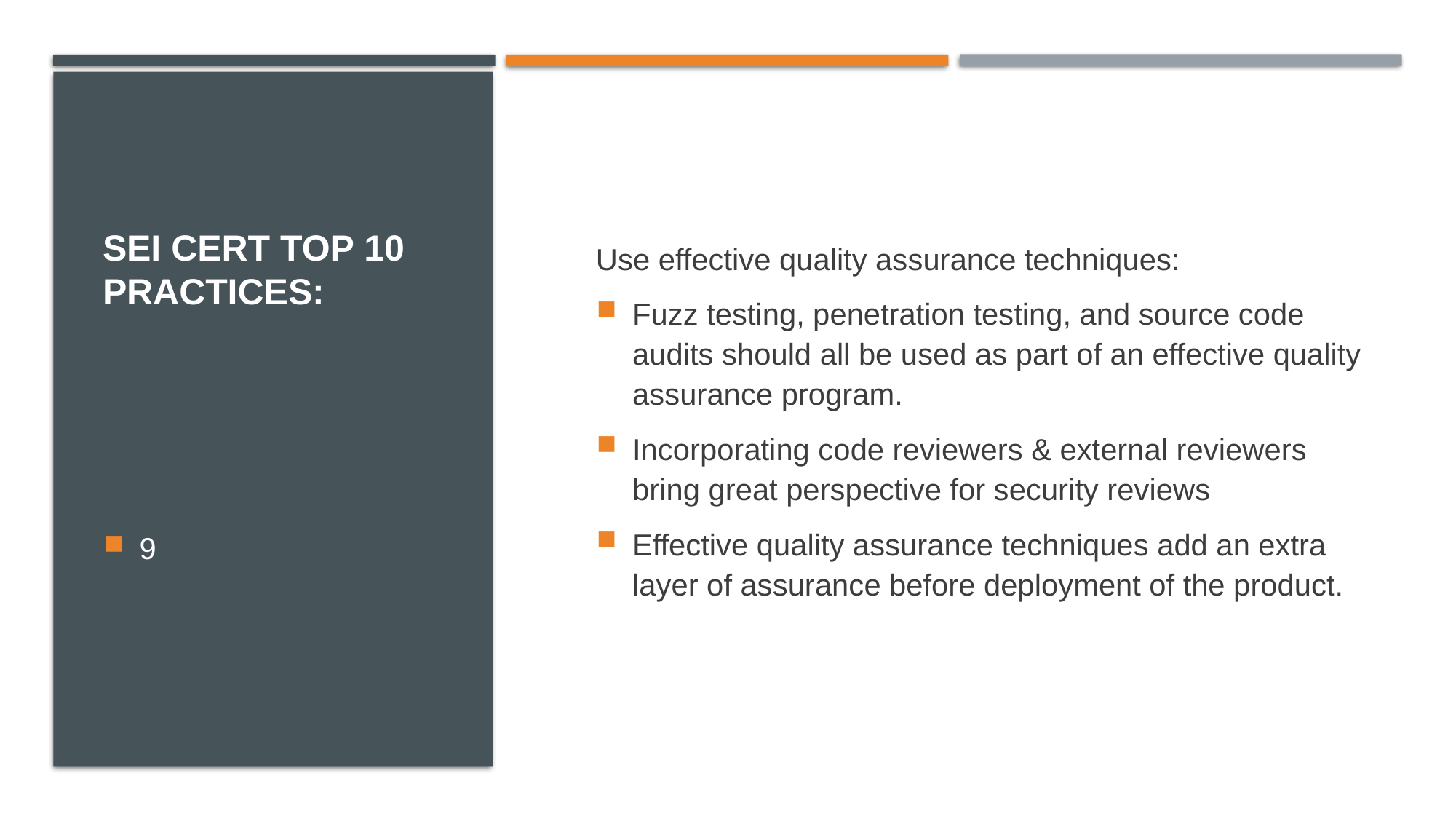

# SEI CERT Top 10 practices:
Use effective quality assurance techniques:
Fuzz testing, penetration testing, and source code audits should all be used as part of an effective quality assurance program.
Incorporating code reviewers & external reviewers bring great perspective for security reviews
Effective quality assurance techniques add an extra layer of assurance before deployment of the product.
9